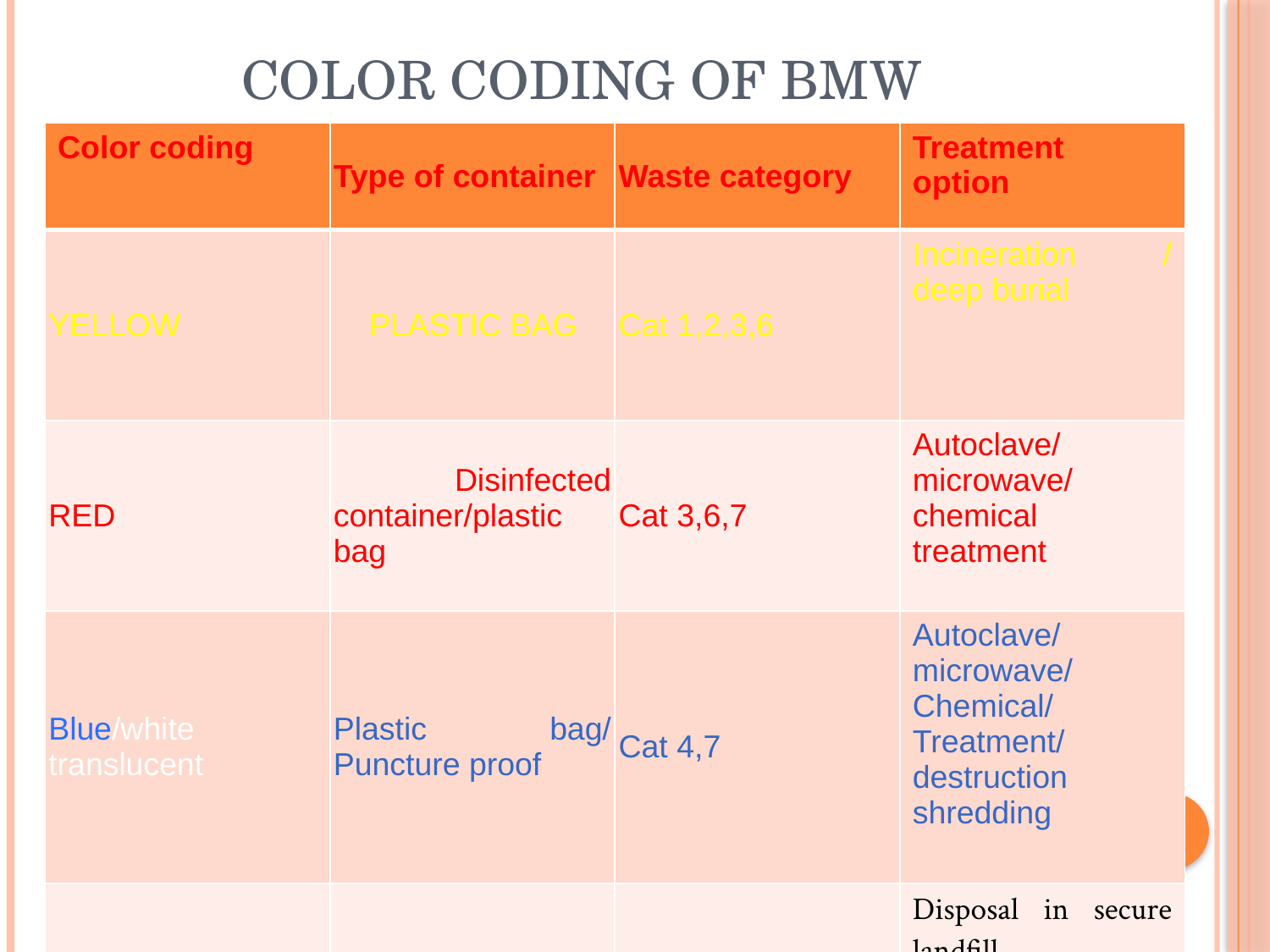

# COLOR CODING OF BMW
| Color coding | Type of container | Waste category | Treatment option |
| --- | --- | --- | --- |
| YELLOW | PLASTIC BAG | Cat 1,2,3,6 | Incineration / deep burial |
| RED | Disinfected container/plastic bag | Cat 3,6,7 | Autoclave/microwave/chemical treatment |
| Blue/white translucent | Plastic bag/ Puncture proof | Cat 4,7 | Autoclave/microwave/Chemical/ Treatment/destruction shredding |
| BLACK | Plastic bag | Cat 5,9,10 | Disposal in secure landfill |